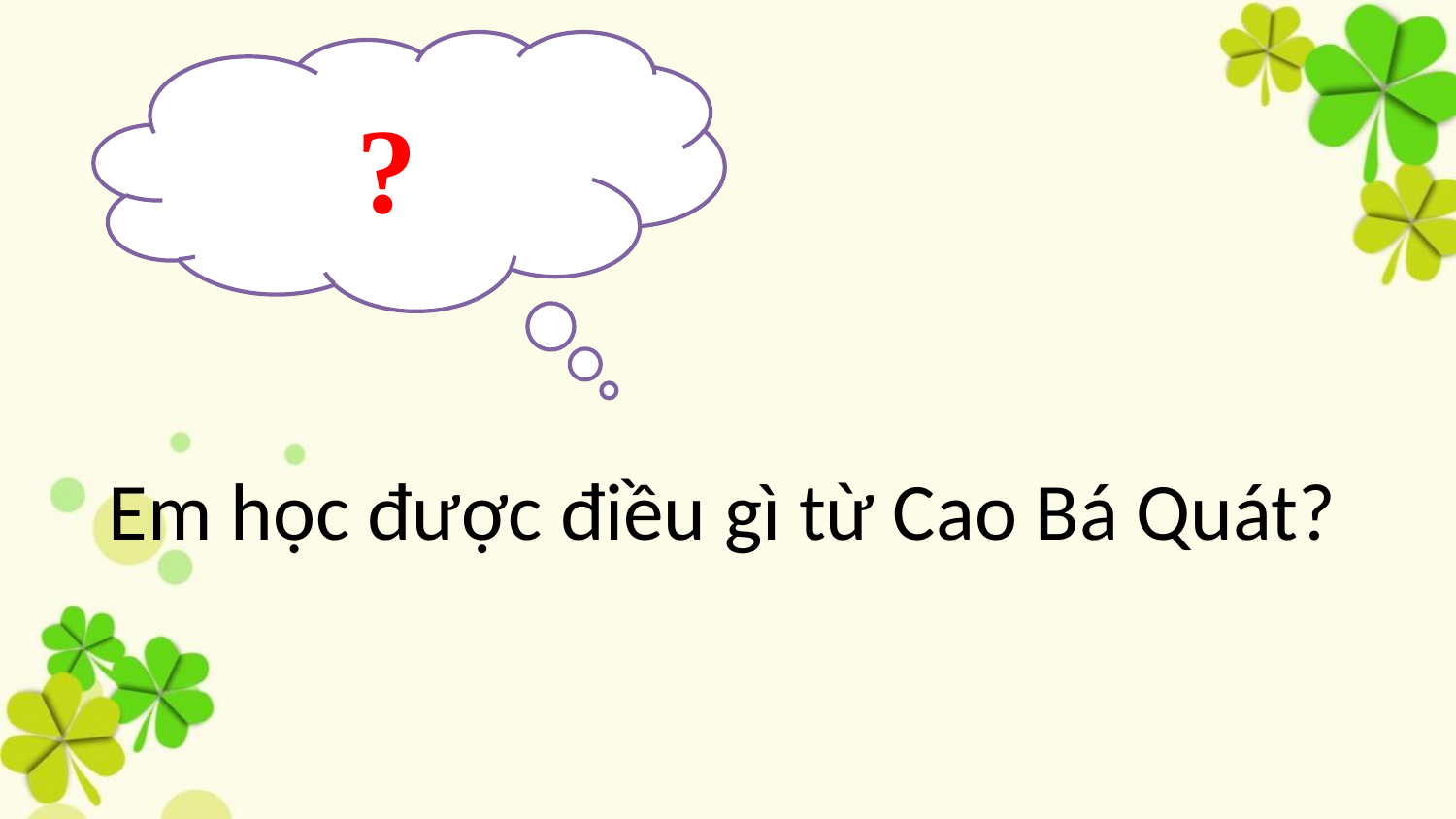

?
Em học được điều gì từ Cao Bá Quát?